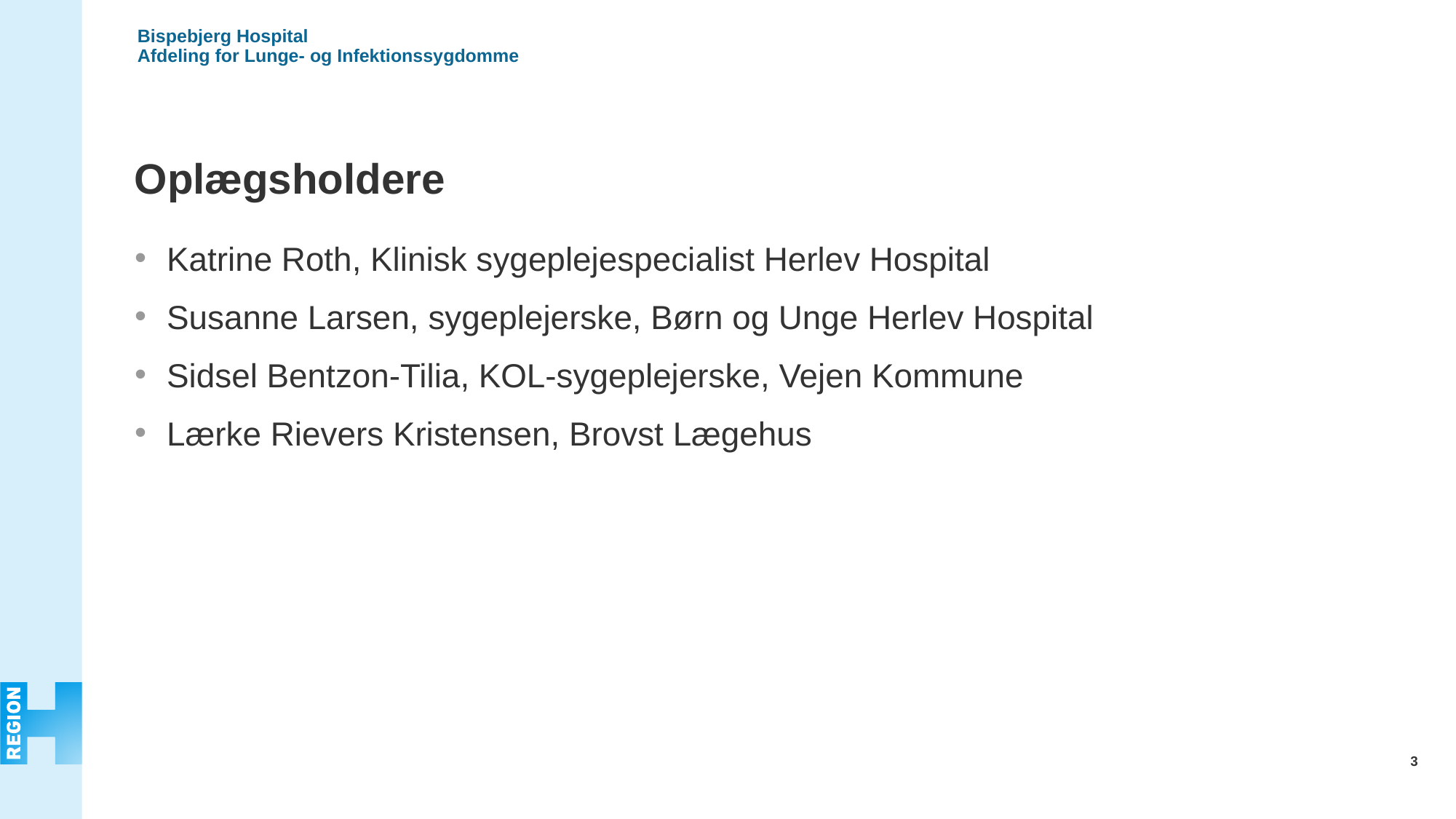

# Oplægsholdere
Katrine Roth, Klinisk sygeplejespecialist Herlev Hospital
Susanne Larsen, sygeplejerske, Børn og Unge Herlev Hospital
Sidsel Bentzon-Tilia, KOL-sygeplejerske, Vejen Kommune
Lærke Rievers Kristensen, Brovst Lægehus

3